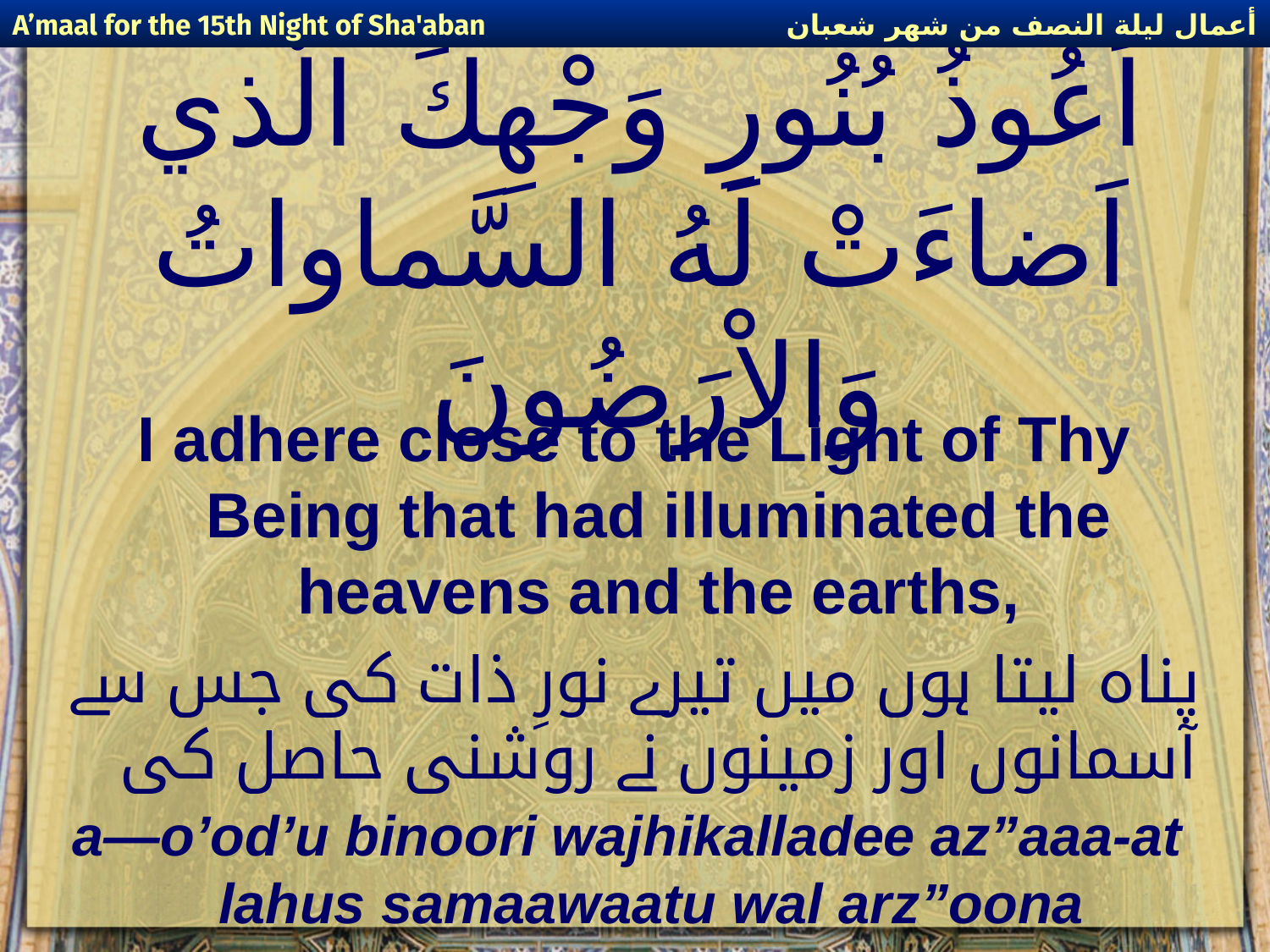

أعمال ليلة النصف من شهر شعبان
A’maal for the 15th Night of Sha'aban
# اَعُوذُ بُنُورِ وَجْهِكَ الَّذي اَضاءَتْ لَهُ السَّماواتُ وَالاْرَضُونَ
I adhere close to the Light of Thy Being that had illuminated the heavens and the earths,
پناہ لیتا ہوں میں تیرے نورِ ذات کی جس سے آسمانوں اور زمینوں نے روشنی حاصل کی
a—o’od’u binoori wajhikalladee az”aaa-at lahus samaawaatu wal arz”oona